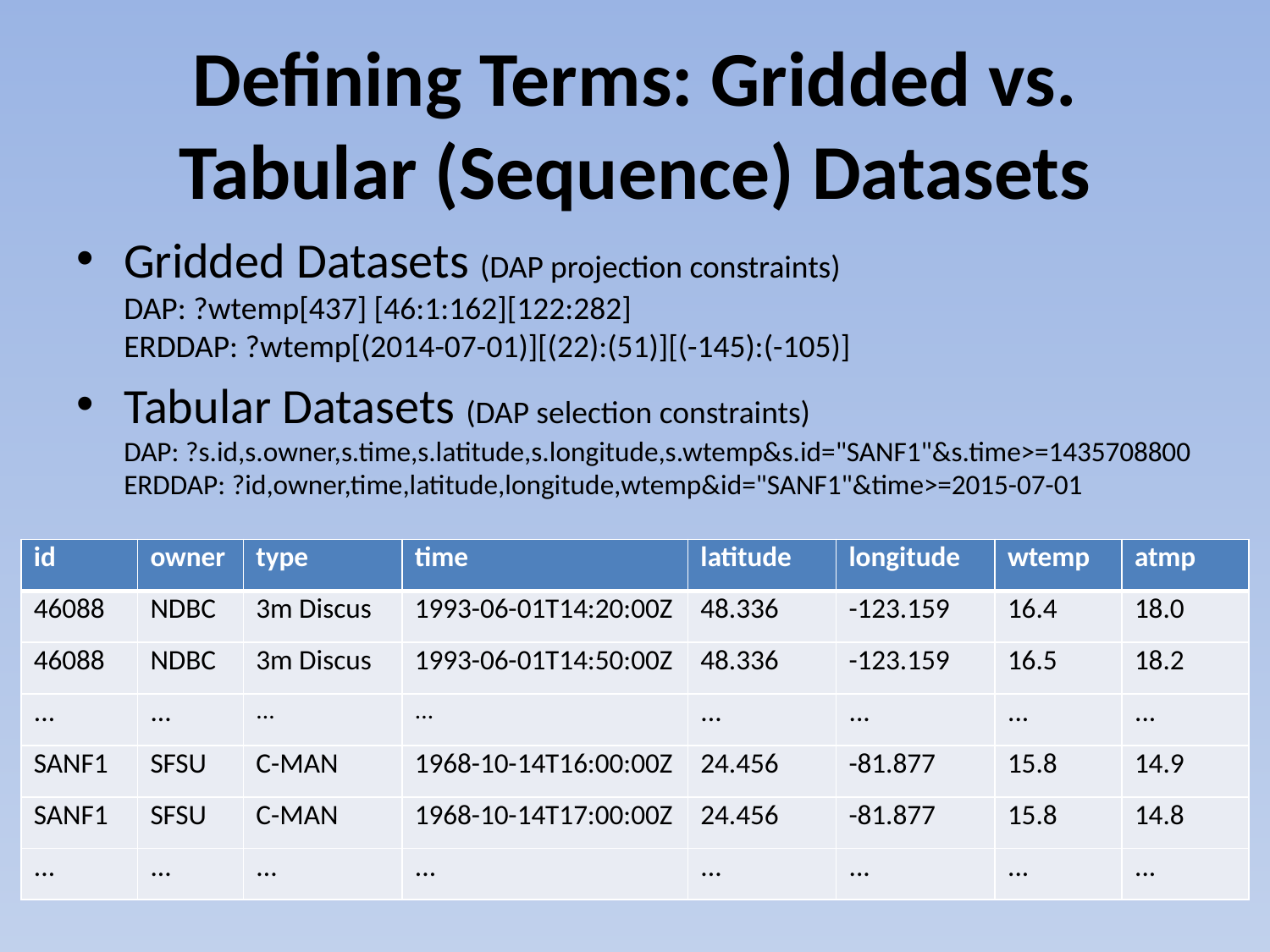

# Defining Terms: Gridded vs. Tabular (Sequence) Datasets
Gridded Datasets (DAP projection constraints)
DAP: ?wtemp[437] [46:1:162][122:282]
ERDDAP: ?wtemp[(2014-07-01)][(22):(51)][(-145):(-105)]
Tabular Datasets (DAP selection constraints)
DAP: ?s.id,s.owner,s.time,s.latitude,s.longitude,s.wtemp&s.id="SANF1"&s.time>=1435708800
ERDDAP: ?id,owner,time,latitude,longitude,wtemp&id="SANF1"&time>=2015-07-01
| id | owner | type | time | latitude | longitude | wtemp | atmp |
| --- | --- | --- | --- | --- | --- | --- | --- |
| 46088 | NDBC | 3m Discus | 1993-06-01T14:20:00Z | 48.336 | -123.159 | 16.4 | 18.0 |
| 46088 | NDBC | 3m Discus | 1993-06-01T14:50:00Z | 48.336 | -123.159 | 16.5 | 18.2 |
| ... | ... | ... | ... | ... | ... | ... | ... |
| SANF1 | SFSU | C-MAN | 1968-10-14T16:00:00Z | 24.456 | -81.877 | 15.8 | 14.9 |
| SANF1 | SFSU | C-MAN | 1968-10-14T17:00:00Z | 24.456 | -81.877 | 15.8 | 14.8 |
| ... | ... | ... | ... | ... | ... | ... | ... |